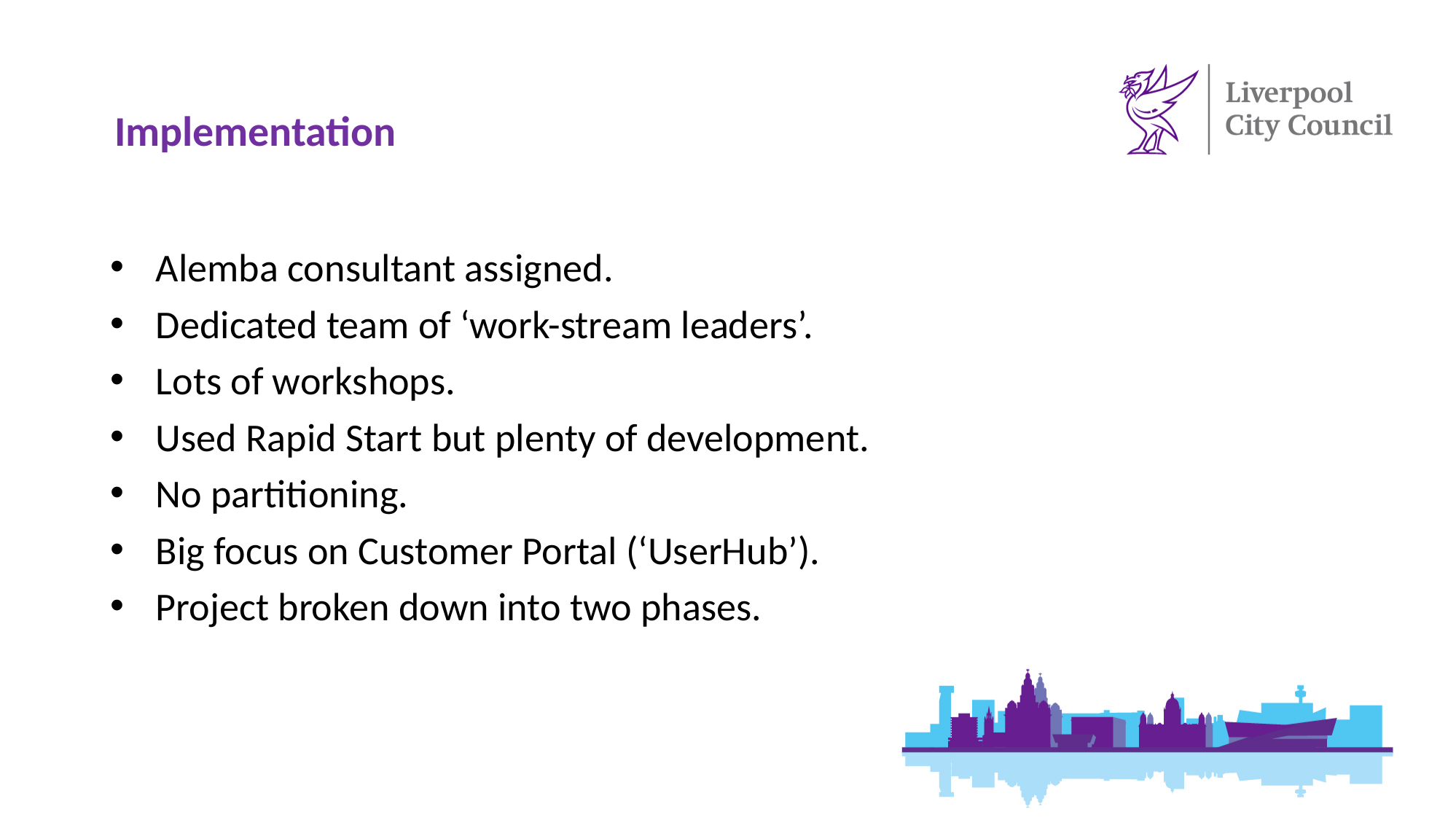

# Implementation

Alemba consultant assigned.
Dedicated team of ‘work-stream leaders’.
Lots of workshops.
Used Rapid Start but plenty of development.
No partitioning.
Big focus on Customer Portal (‘UserHub’).
Project broken down into two phases.